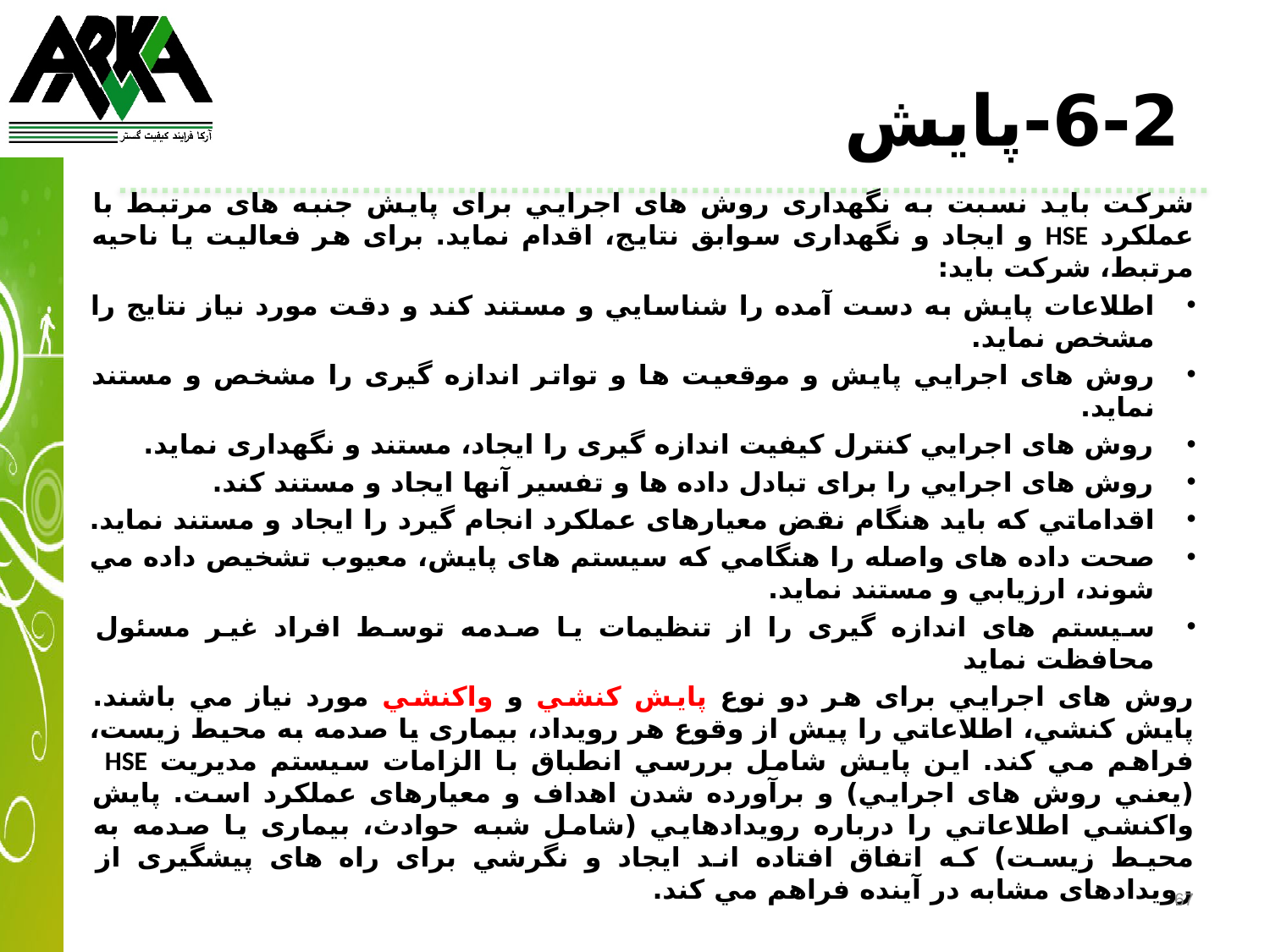

# 6-2-پايش
شركت بايد نسبت به نگهداری روش های اجرايي برای پايش جنبه های مرتبط با عملکرد HSE و ايجاد و نگهداری سوابق نتايج، اقدام نمايد. برای هر فعاليت يا ناحيه مرتبط، شركت بايد:
اطلاعات پايش به دست آمده را شناسايي و مستند كند و دقت مورد نياز نتايج را مشخص نمايد.
روش های اجرايي پايش و موقعيت ها و تواتر اندازه گيری را مشخص و مستند نمايد.
روش های اجرايي كنترل كيفيت اندازه گيری را ايجاد، مستند و نگهداری نمايد.
روش های اجرايي را برای تبادل داده ها و تفسير آنها ايجاد و مستند كند.
اقداماتي كه بايد هنگام نقض معيارهای عملکرد انجام گيرد را ايجاد و مستند نمايد.
صحت داده های واصله را هنگامي كه سيستم های پايش، معيوب تشخيص داده مي شوند، ارزيابي و مستند نمايد.
سيستم های اندازه گيری را از تنظيمات يا صدمه توسط افراد غير مسئول محافظت نمايد
روش های اجرايي برای هر دو نوع پايش كنشي و واكنشي مورد نياز مي باشند. پايش كنشي، اطلاعاتي را پيش از وقوع هر رويداد، بيماری يا صدمه به محيط زيست، فراهم مي كند. اين پايش شامل بررسي انطباق با الزامات سيستم مديريت HSE  (يعني روش های اجرايي) و برآورده شدن اهداف و معيارهای عملکرد است. پايش واكنشي اطلاعاتي را درباره رويدادهايي (شامل شبه حوادث، بيماری يا صدمه به محيط زيست) كه اتفاق افتاده اند ايجاد و نگرشي برای راه های پيشگيری از رويدادهای مشابه در آينده فراهم مي كند.
67